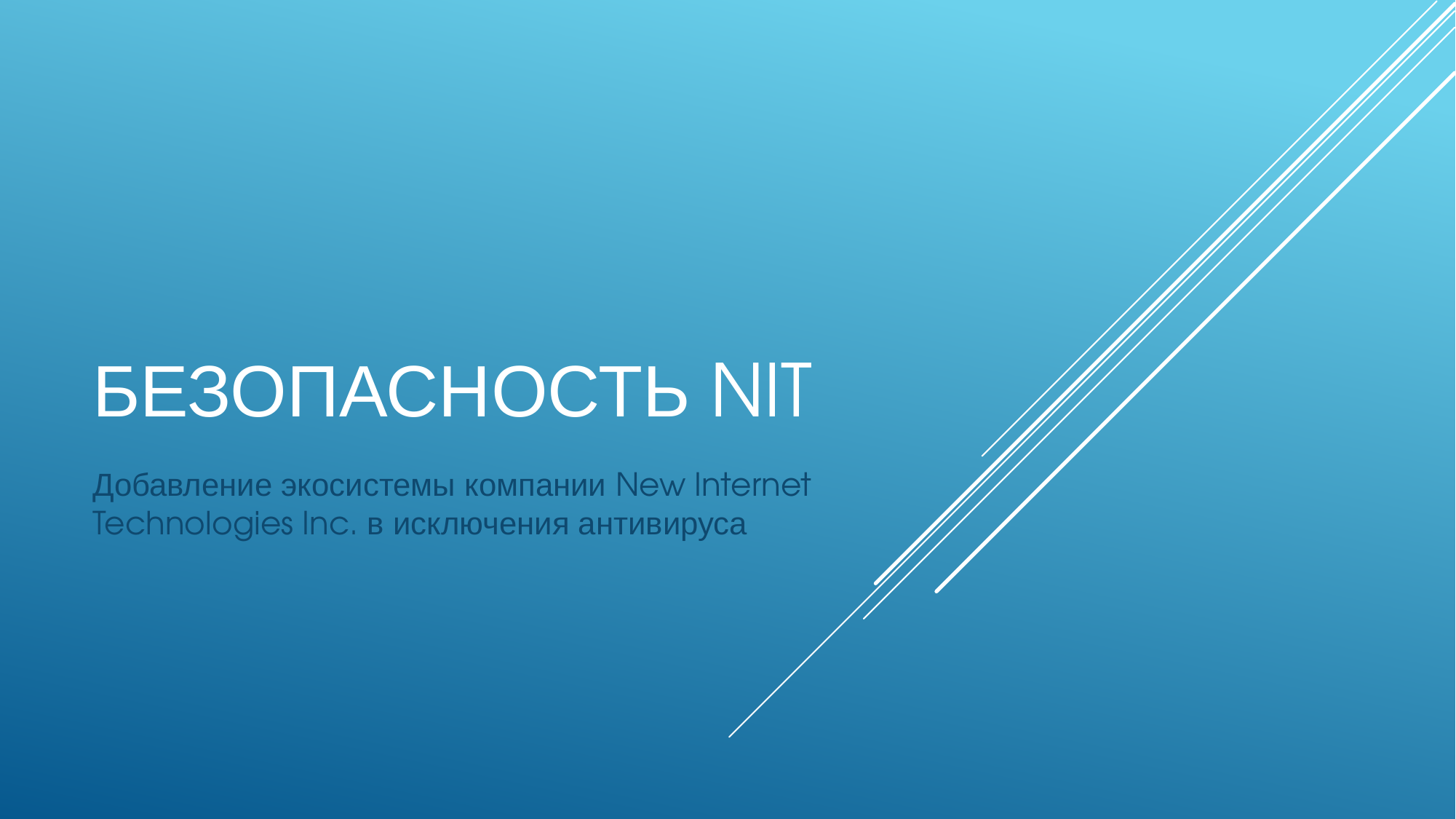

# Безопасность NIT
Добавление экосистемы компании New Internet Technologies Inc. в исключения антивируса